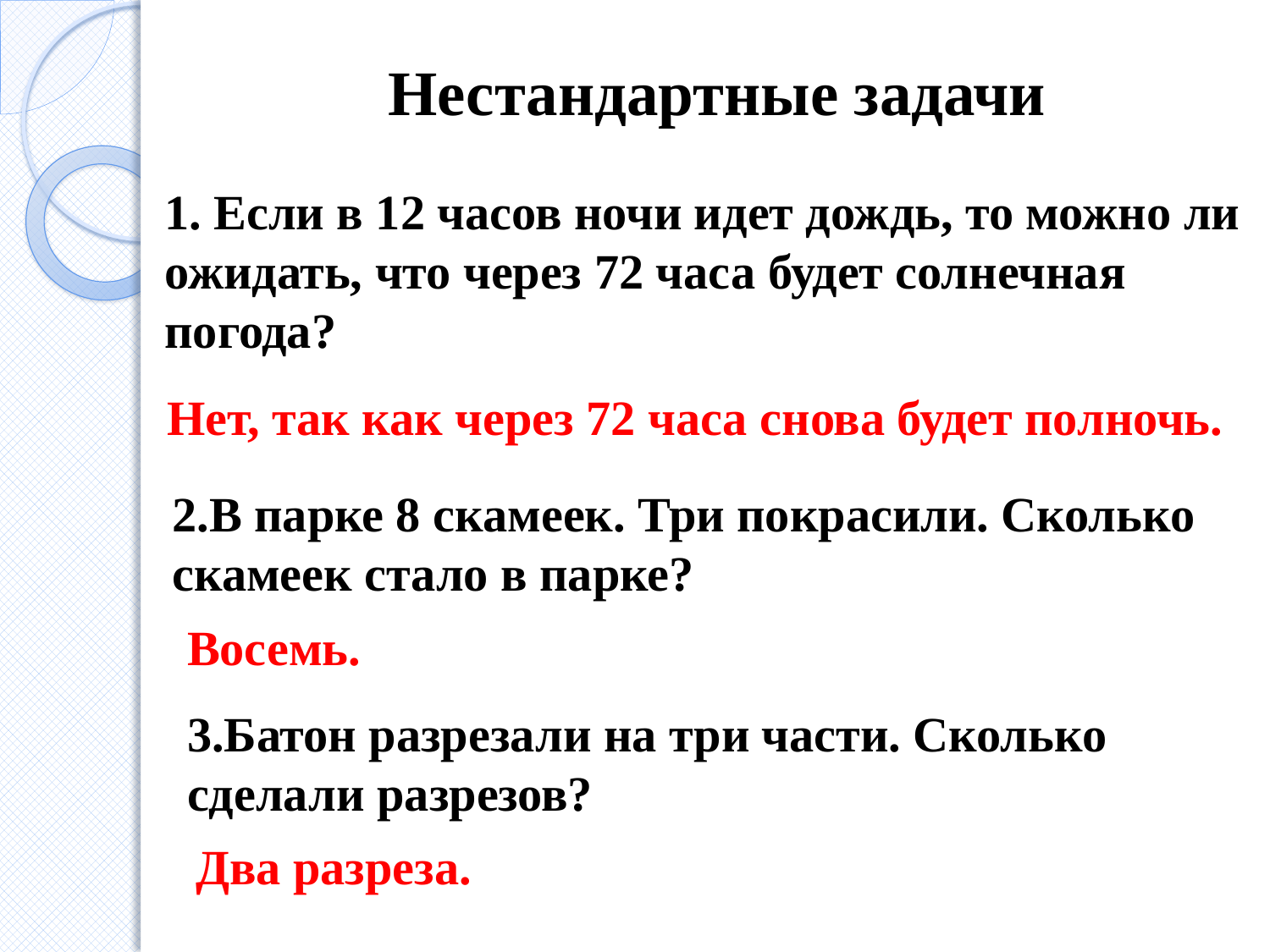

Нестандартные задачи
1. Если в 12 часов ночи идет дождь, то можно ли ожидать, что через 72 часа будет солнечная погода?
Нет, так как через 72 часа снова будет полночь.
2.В парке 8 скамеек. Три покрасили. Сколько скамеек стало в парке?
Восемь.
3.Батон разрезали на три части. Сколько сделали разрезов?
Два разреза.